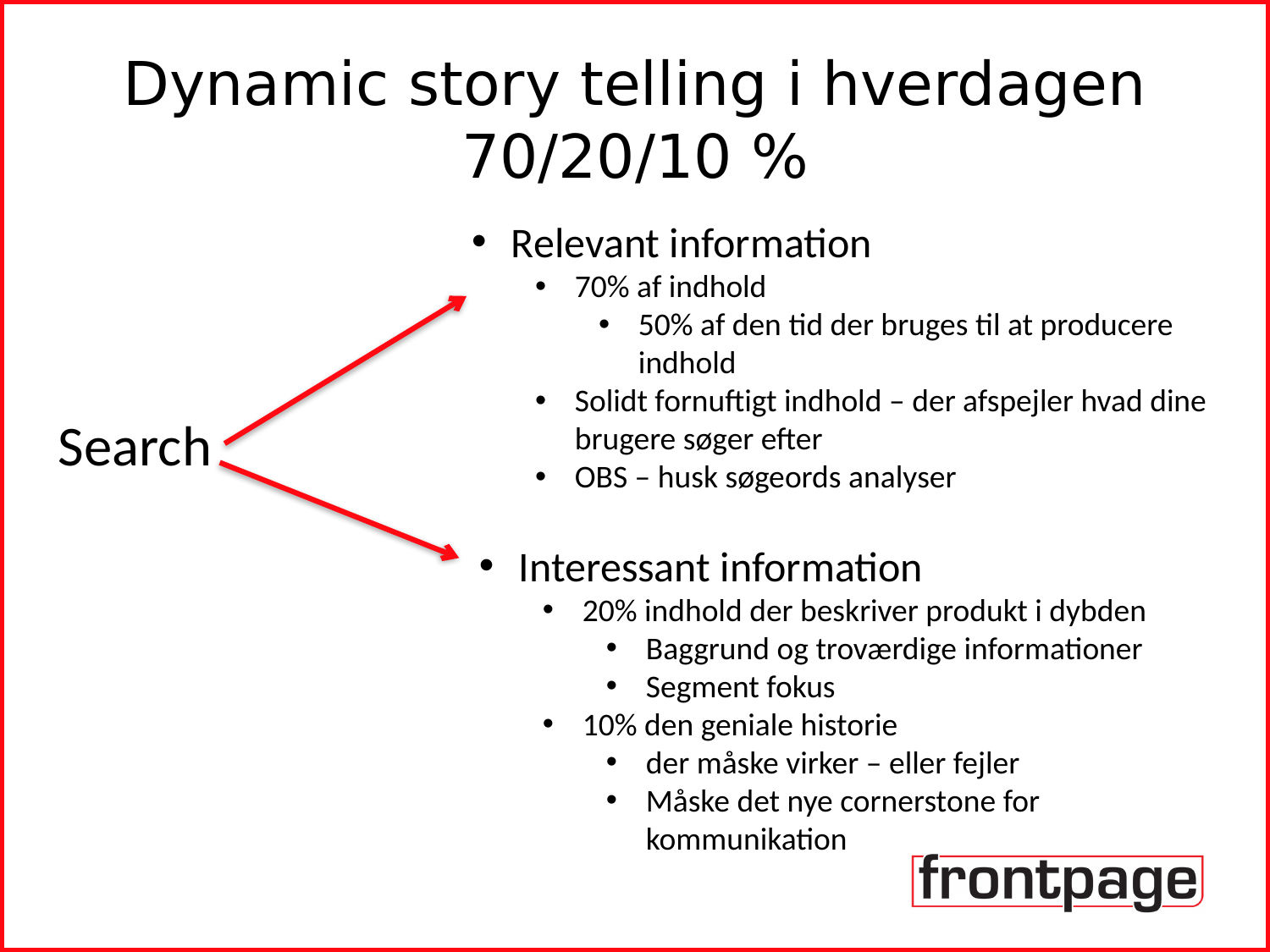

# Dynamic story telling i hverdagen 70/20/10 %
Relevant information
70% af indhold
50% af den tid der bruges til at producere indhold
Solidt fornuftigt indhold – der afspejler hvad dine brugere søger efter
OBS – husk søgeords analyser

Search
Interessant information
20% indhold der beskriver produkt i dybden
Baggrund og troværdige informationer
Segment fokus
10% den geniale historie
der måske virker – eller fejler
Måske det nye cornerstone for kommunikation